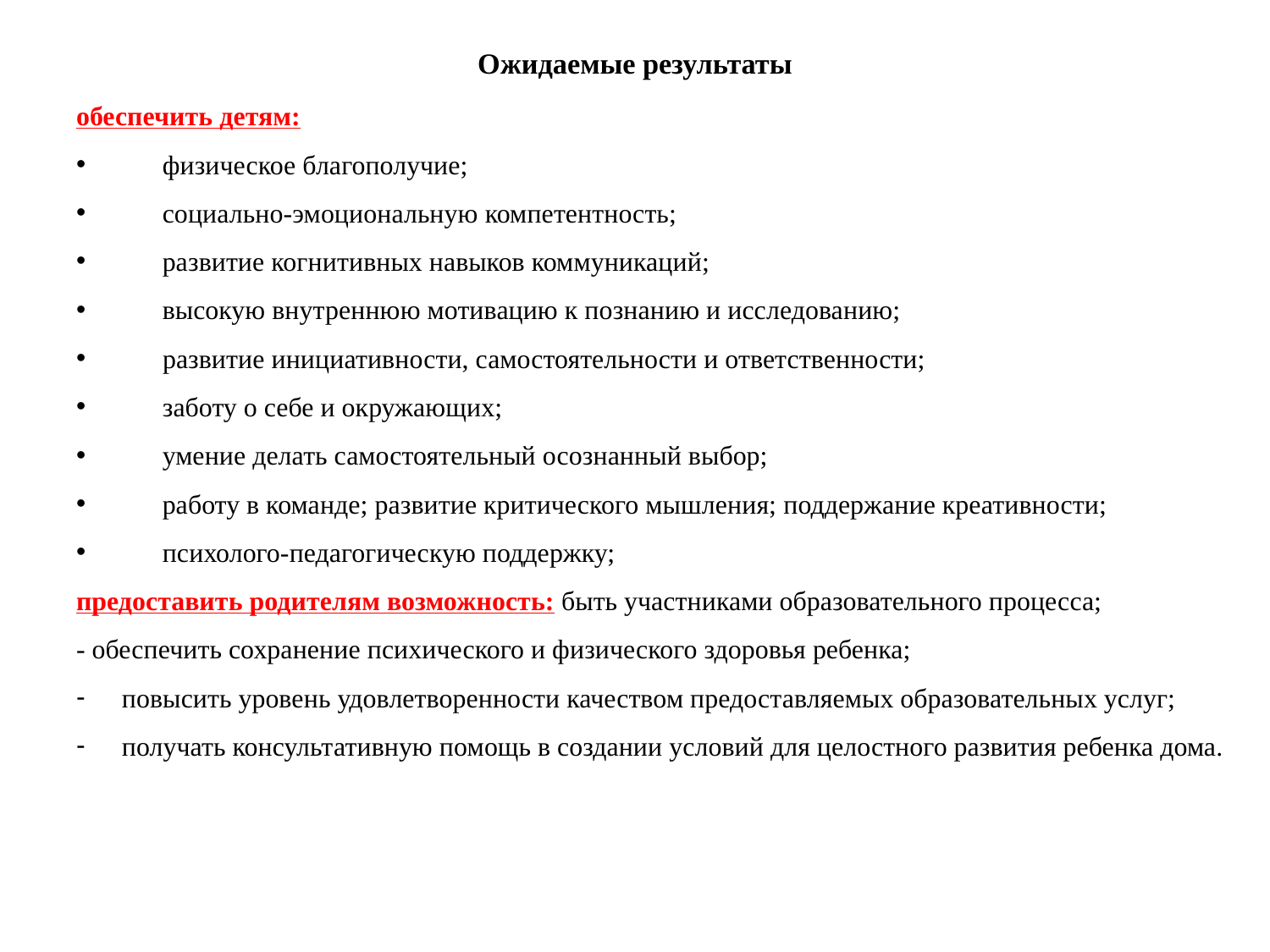

# Ожидаемые результаты
обеспечить детям:
      физическое благополучие;
      социально-эмоциональную компетентность;
      развитие когнитивных навыков коммуникаций;
      высокую внутреннюю мотивацию к познанию и исследованию;
      развитие инициативности, самостоятельности и ответственности;
      заботу о себе и окружающих;
      умение делать самостоятельный осознанный выбор;
      работу в команде; развитие критического мышления; поддержание креативности;
      психолого-педагогическую поддержку;
предоставить родителям возможность: быть участниками образовательного процесса;
- обеспечить сохранение психического и физического здоровья ребенка;
повысить уровень удовлетворенности качеством предоставляемых образовательных услуг;
получать консультативную помощь в создании условий для целостного развития ребенка дома.